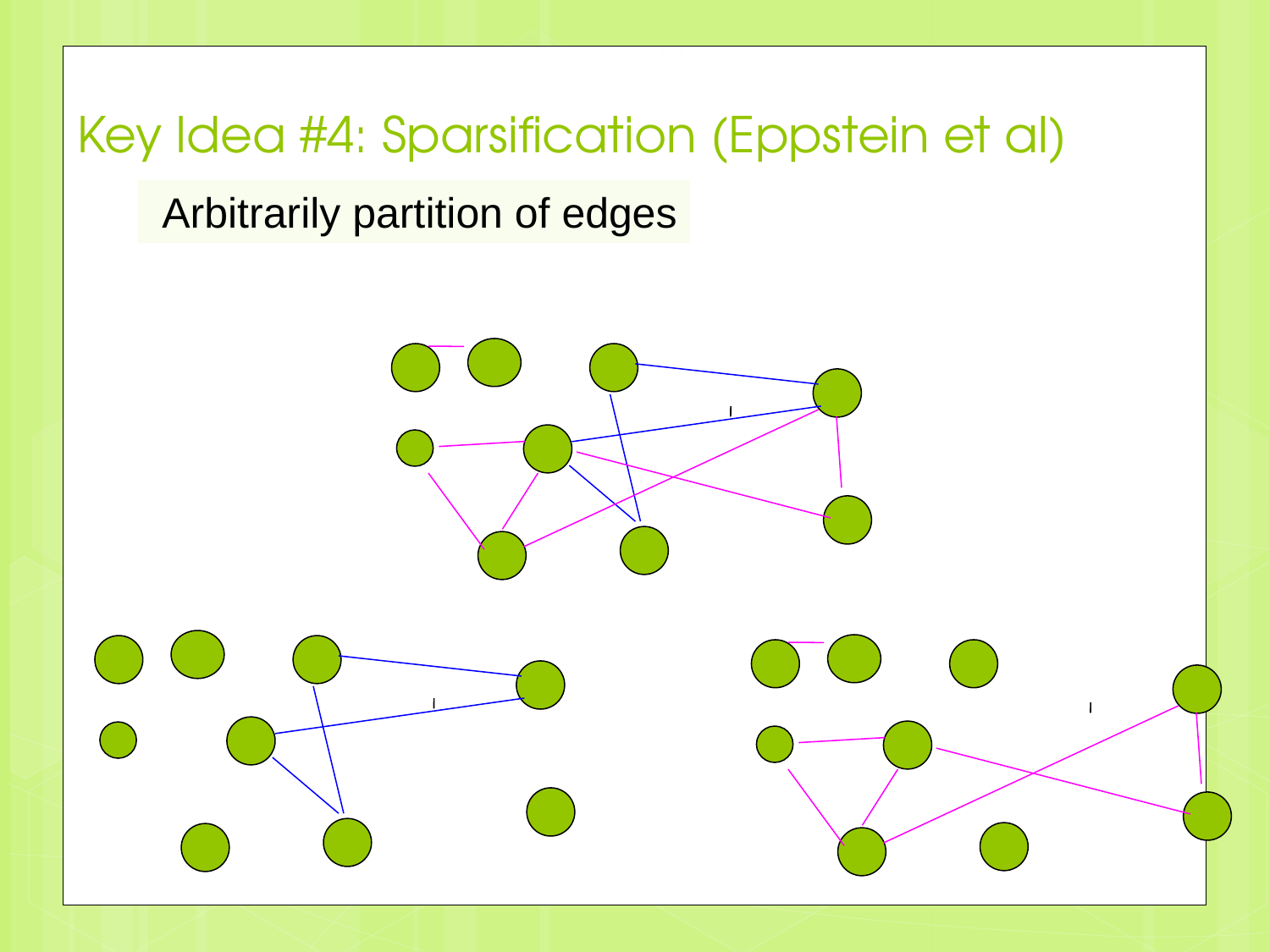

53
# Key Idea #4: Sparsification (Eppstein et al)
 Arbitrarily partition of edges